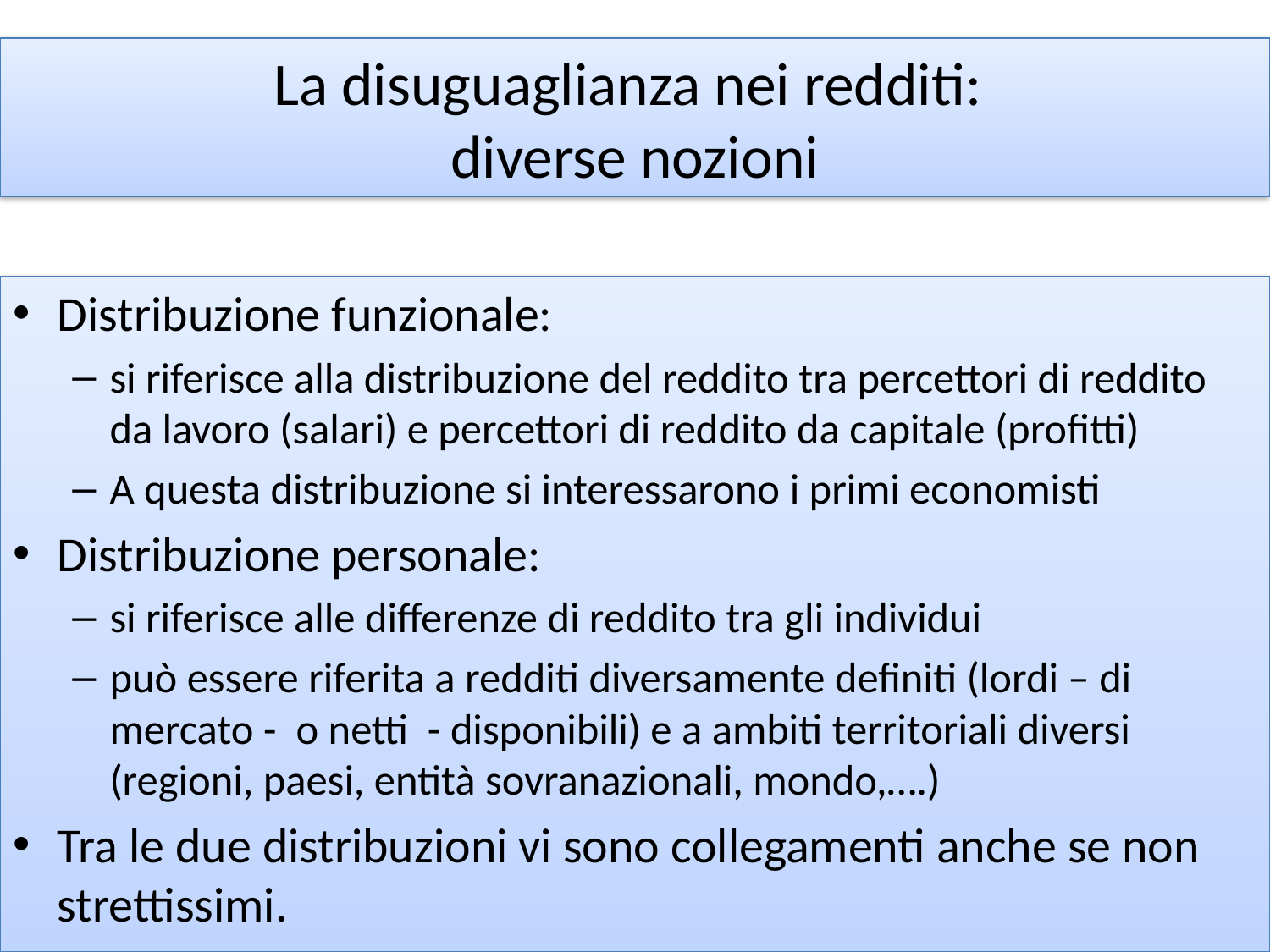

# La disuguaglianza nei redditi: diverse nozioni
Distribuzione funzionale:
si riferisce alla distribuzione del reddito tra percettori di reddito da lavoro (salari) e percettori di reddito da capitale (profitti)
A questa distribuzione si interessarono i primi economisti
Distribuzione personale:
si riferisce alle differenze di reddito tra gli individui
può essere riferita a redditi diversamente definiti (lordi – di mercato -  o netti  - disponibili) e a ambiti territoriali diversi (regioni, paesi, entità sovranazionali, mondo,….)
Tra le due distribuzioni vi sono collegamenti anche se non strettissimi.